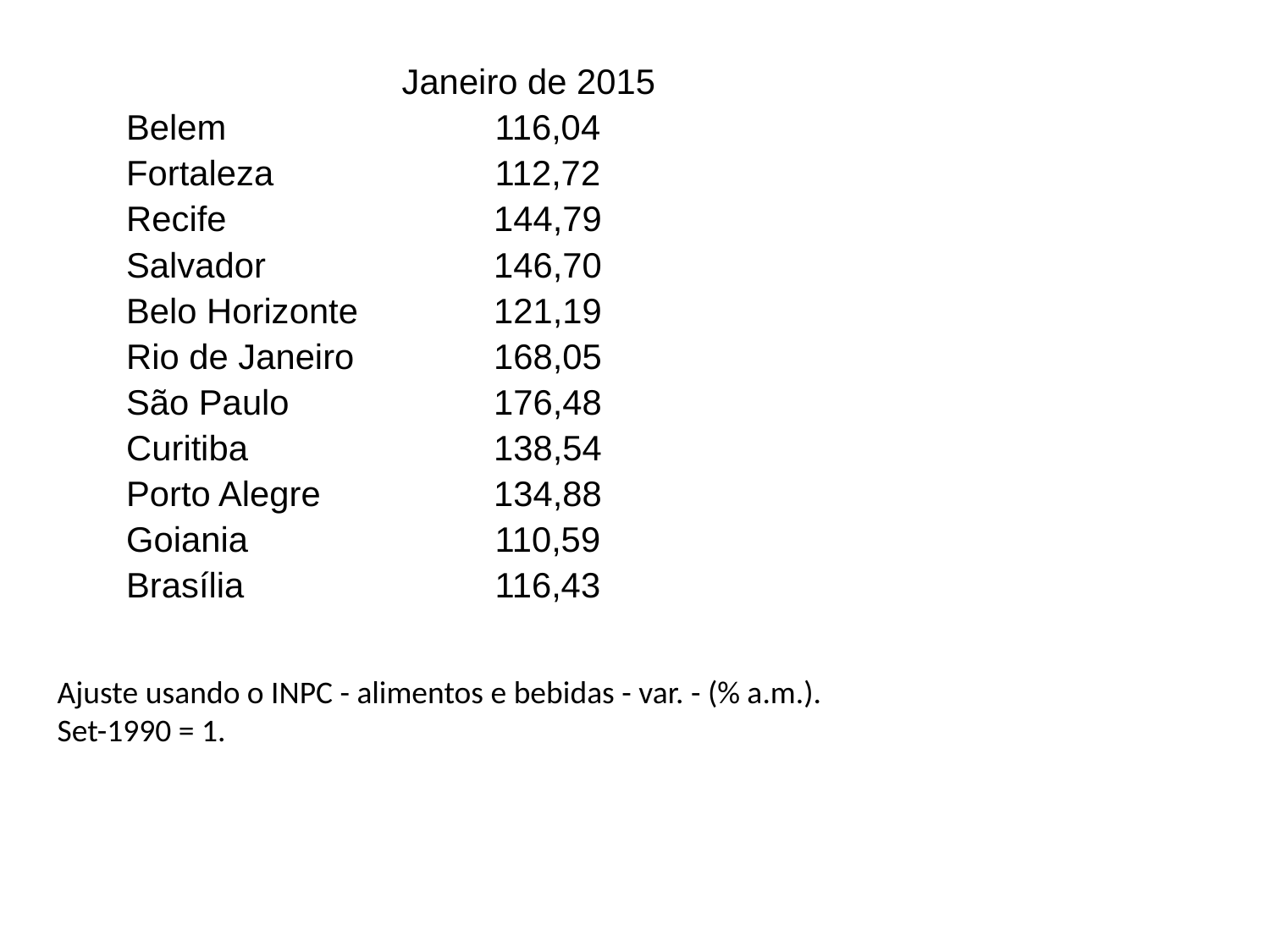

|  | Janeiro de 2015 |
| --- | --- |
| Belem | 116,04 |
| Fortaleza | 112,72 |
| Recife | 144,79 |
| Salvador | 146,70 |
| Belo Horizonte | 121,19 |
| Rio de Janeiro | 168,05 |
| São Paulo | 176,48 |
| Curitiba | 138,54 |
| Porto Alegre | 134,88 |
| Goiania | 110,59 |
| Brasília | 116,43 |
Ajuste usando o INPC - alimentos e bebidas - var. - (% a.m.).
Set-1990 = 1.